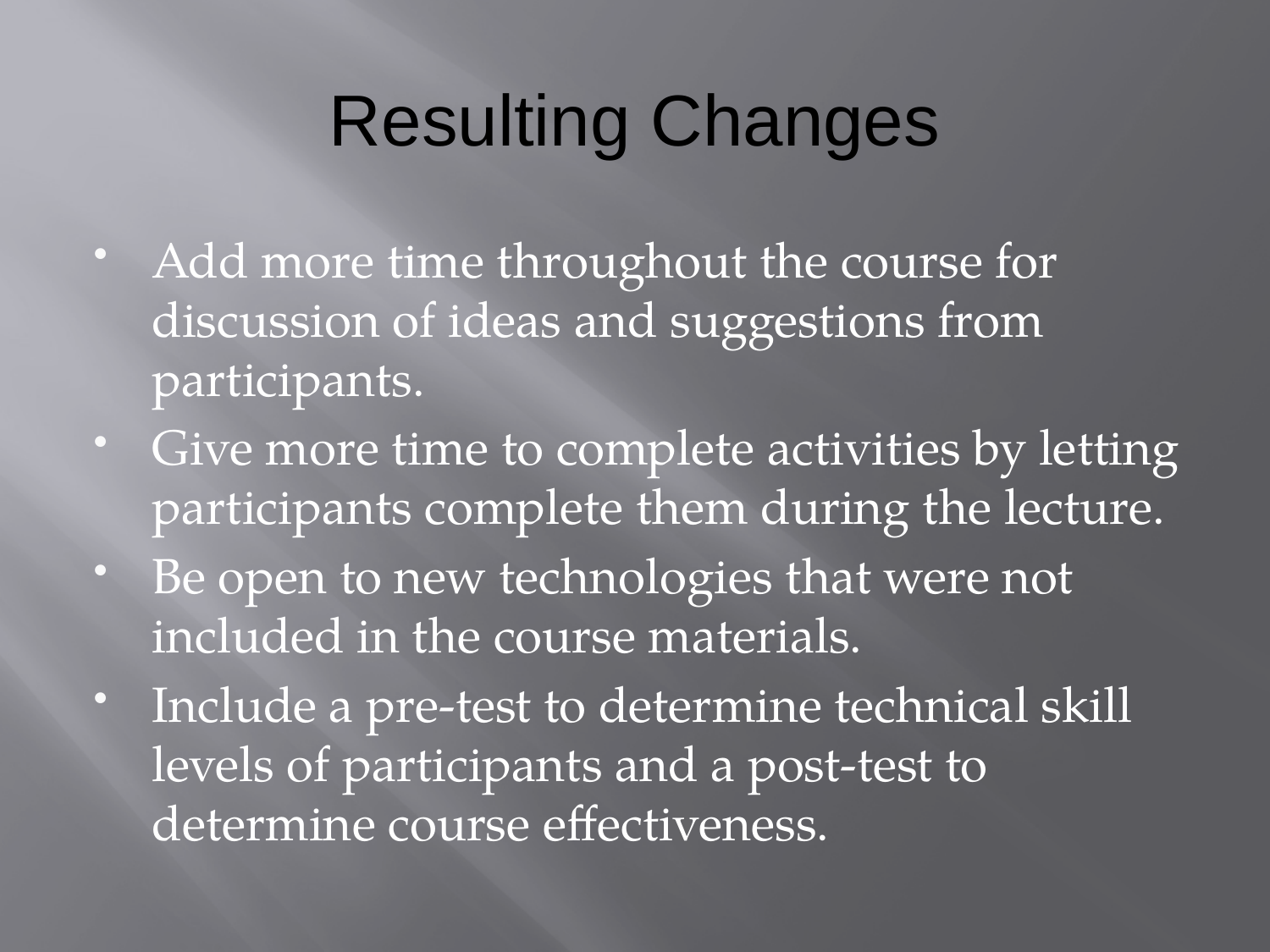

# Resulting Changes
Add more time throughout the course for discussion of ideas and suggestions from participants.
Give more time to complete activities by letting participants complete them during the lecture.
Be open to new technologies that were not included in the course materials.
Include a pre-test to determine technical skill levels of participants and a post-test to determine course effectiveness.